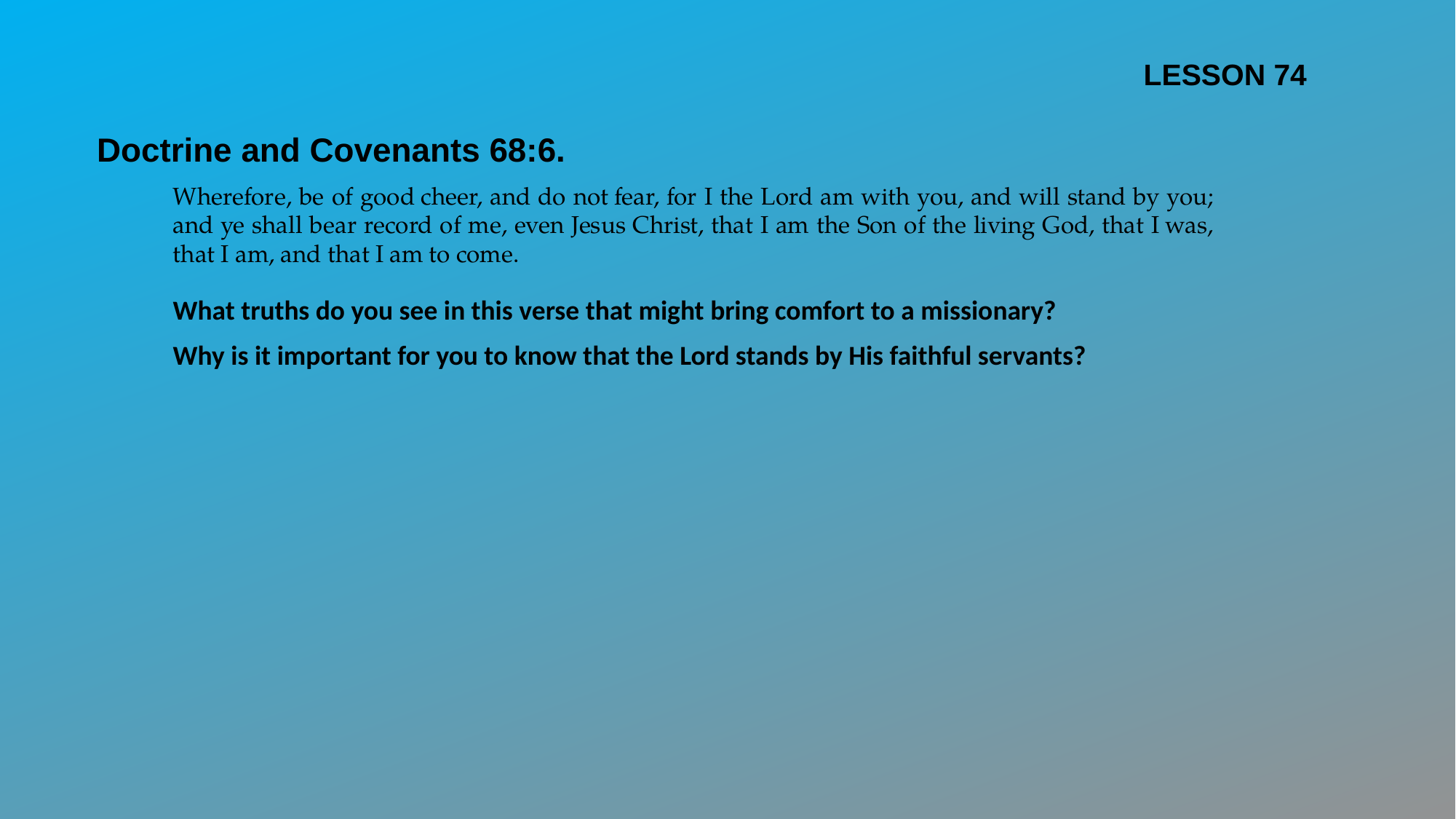

LESSON 74
Doctrine and Covenants 68:6.
Wherefore, be of good cheer, and do not fear, for I the Lord am with you, and will stand by you; and ye shall bear record of me, even Jesus Christ, that I am the Son of the living God, that I was, that I am, and that I am to come.
What truths do you see in this verse that might bring comfort to a missionary?
Why is it important for you to know that the Lord stands by His faithful servants?